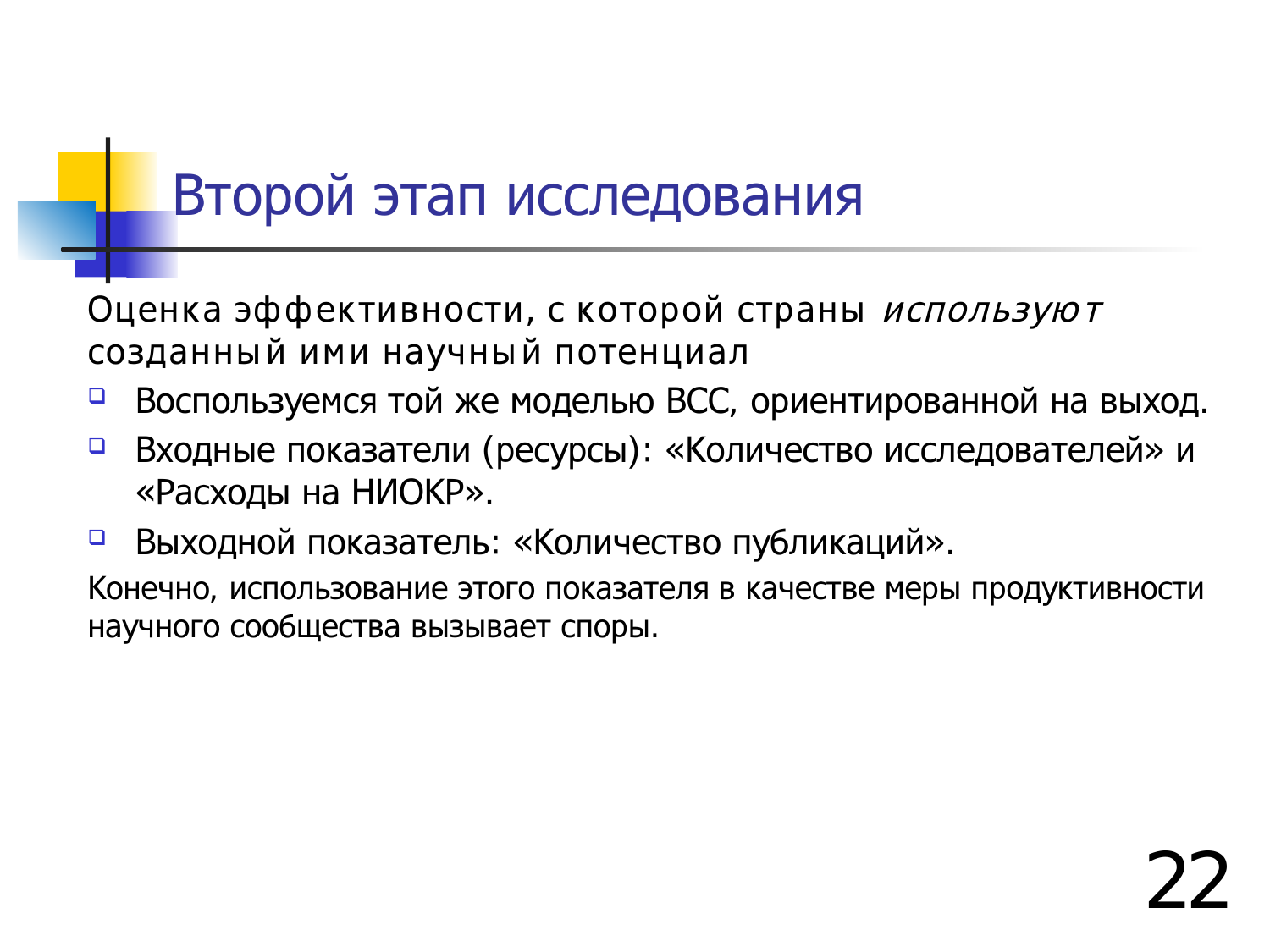

# Второй этап исследования
Оценка эффективности, с которой страны используют созданный ими научный потенциал
Воспользуемся той же моделью BCC, ориентированной на выход.
Входные показатели (ресурсы): «Количество исследователей» и «Расходы на НИОКР».
Выходной показатель: «Количество публикаций».
Конечно, использование этого показателя в качестве меры продуктивности научного сообщества вызывает споры.
22